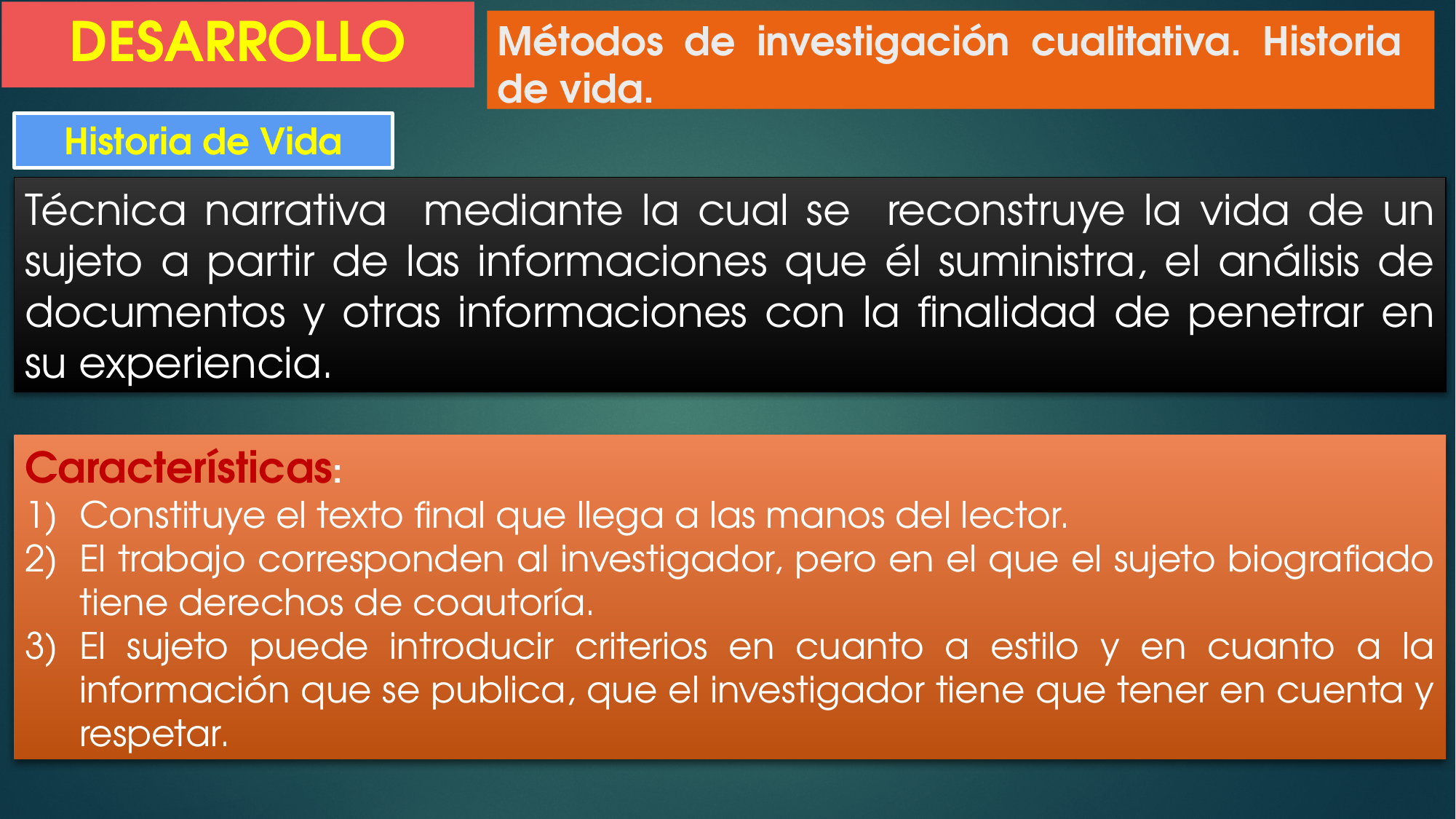

DESARROLLO
Métodos de investigación cualitativa. Historia  de vida.
Historia de Vida
Técnica narrativa  mediante la cual se  reconstruye la vida de un sujeto a partir de las informaciones que él suministra, el análisis de documentos y otras informaciones con la finalidad de penetrar en su experiencia.
Características:
Constituye el texto final que llega a las manos del lector.
El trabajo corresponden al investigador, pero en el que el sujeto biografiado tiene derechos de coautoría.
El sujeto puede introducir criterios en cuanto a estilo y en cuanto a la información que se publica, que el investigador tiene que tener en cuenta y respetar.